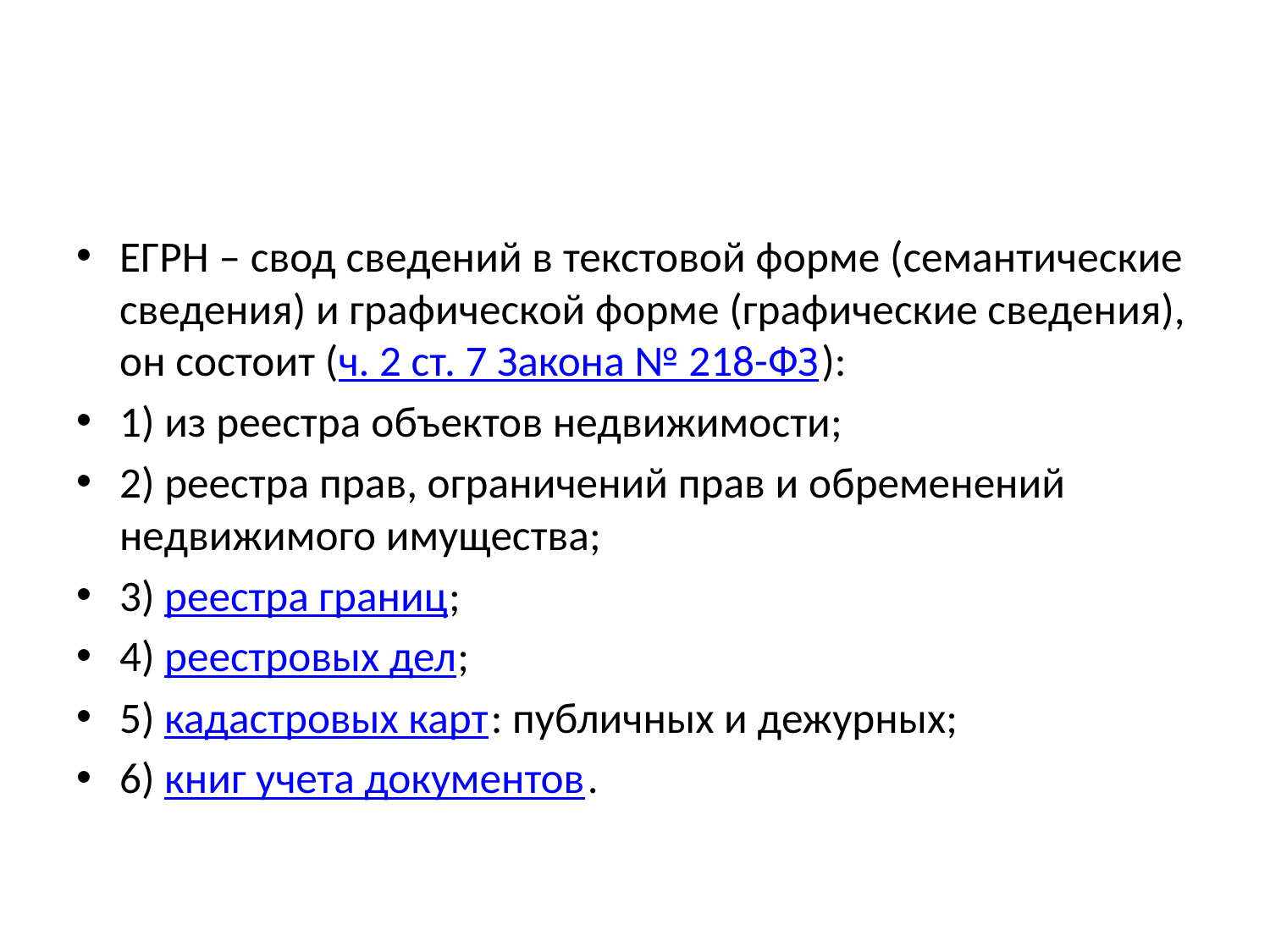

#
ЕГРН – свод сведений в текстовой форме (семантические сведения) и графической форме (графические сведения), он состоит (ч. 2 ст. 7 Закона № 218-ФЗ):
1) из реестра объектов недвижимости;
2) реестра прав, ограничений прав и обременений недвижимого имущества;
3) реестра границ;
4) реестровых дел;
5) кадастровых карт: публичных и дежурных;
6) книг учета документов.